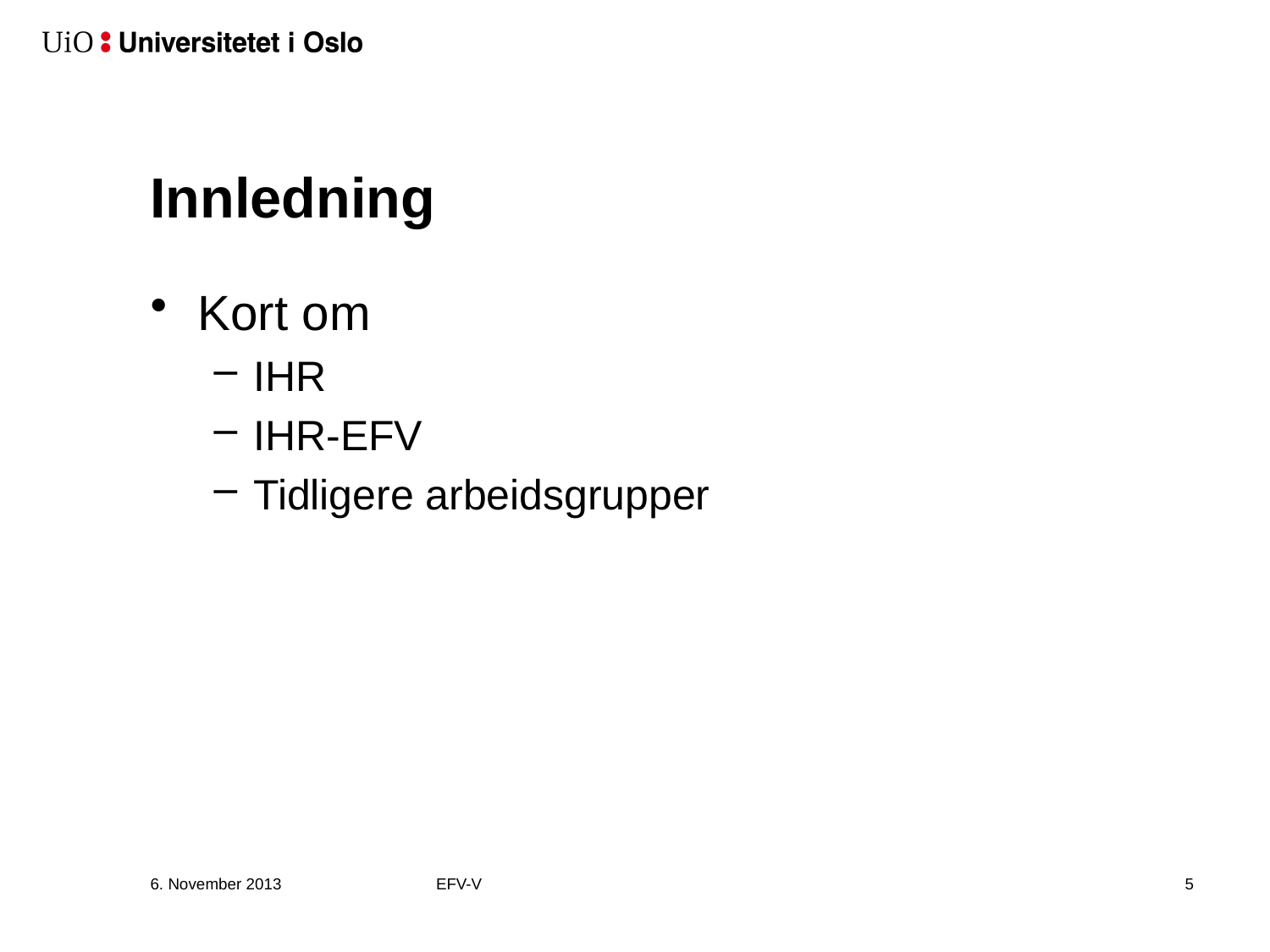

# Innledning
Kort om
IHR
IHR-EFV
Tidligere arbeidsgrupper
6. November 2013
EFV-V
5